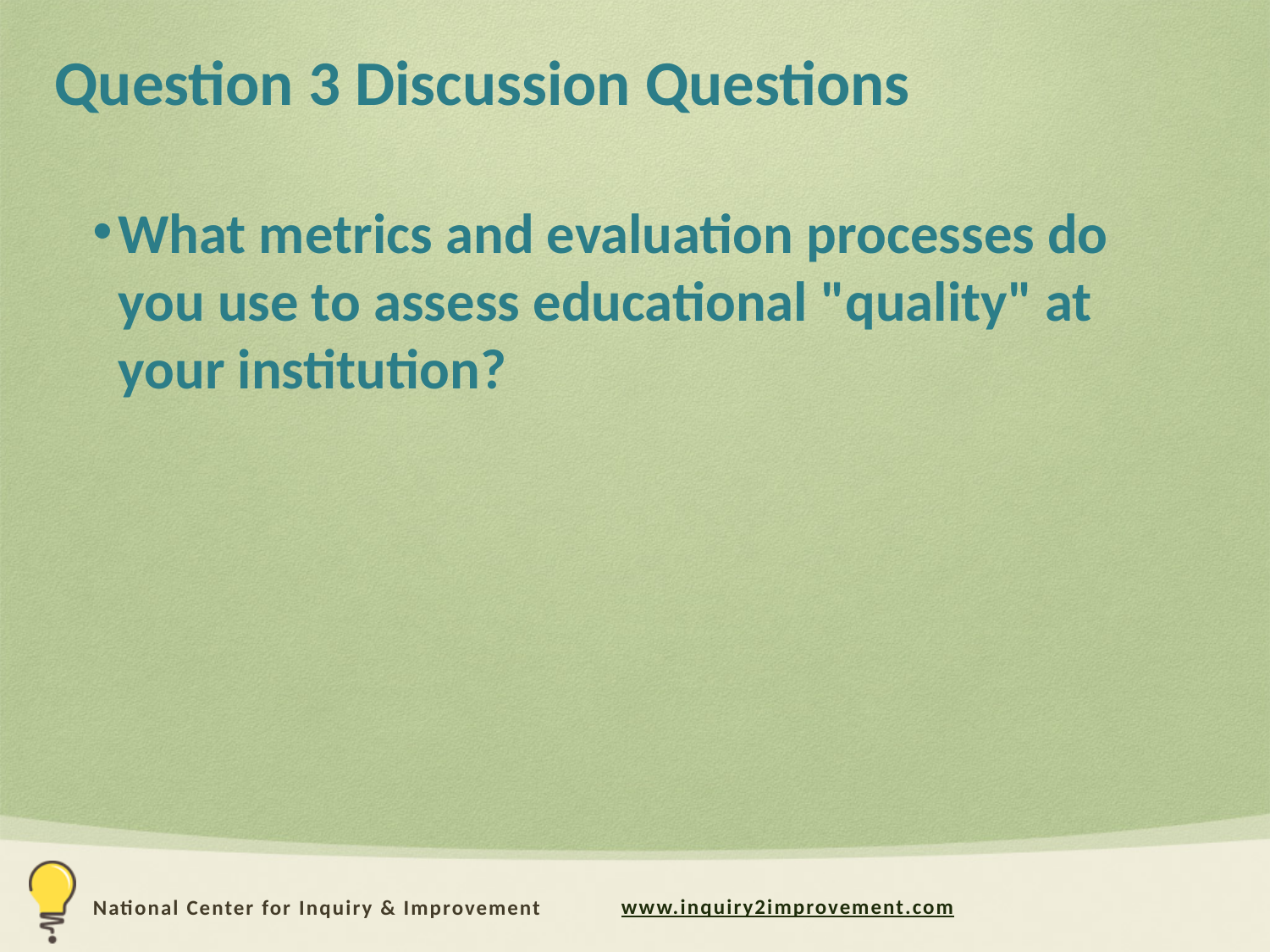

# Question 3 Discussion Questions
What metrics and evaluation processes do you use to assess educational "quality" at your institution?